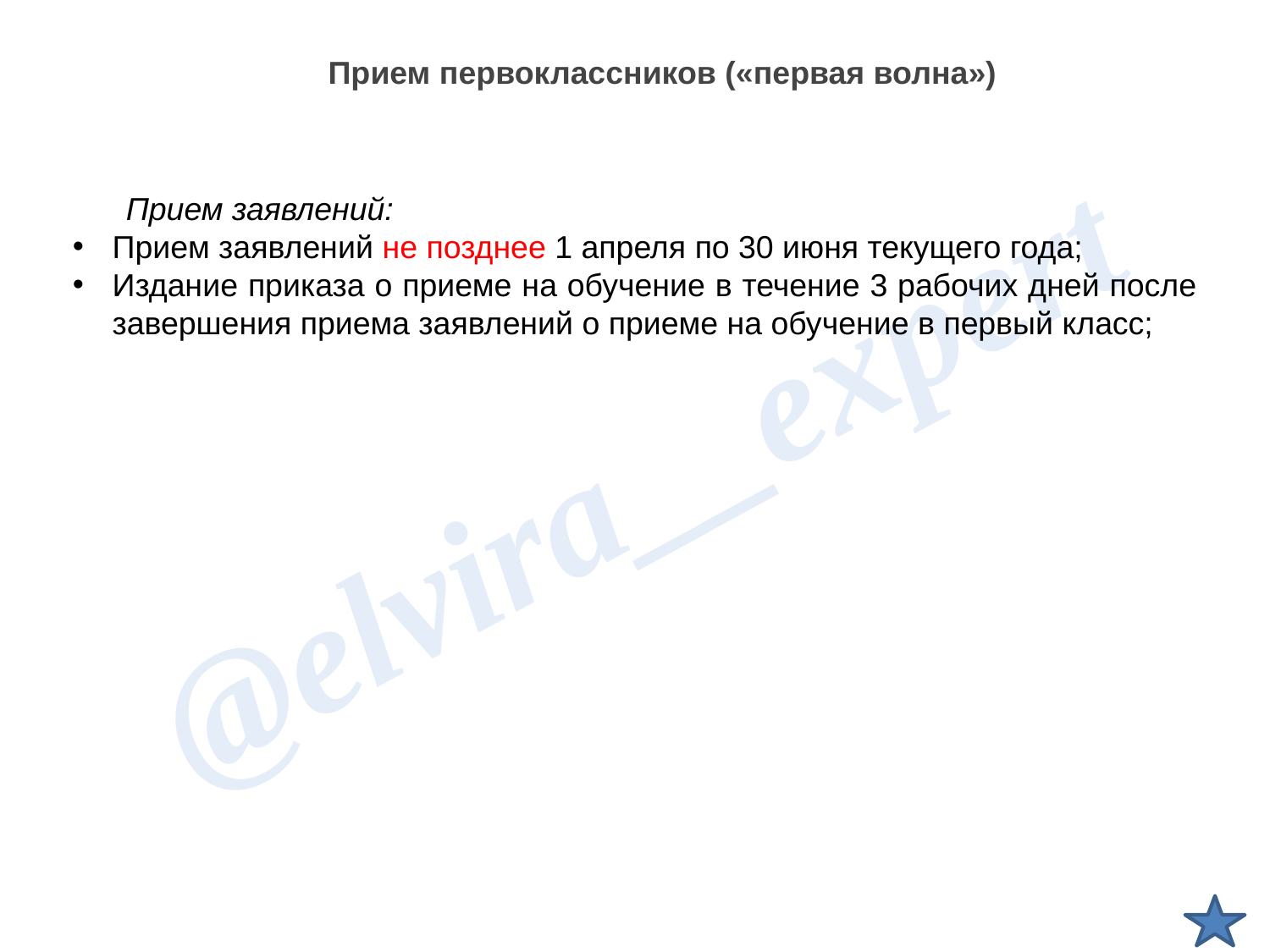

Прием первоклассников («первая волна»)
      Прием заявлений:
Прием заявлений не позднее 1 апреля по 30 июня текущего года;
Издание приказа о приеме на обучение в течение 3 рабочих дней после завершения приема заявлений о приеме на обучение в первый класс;